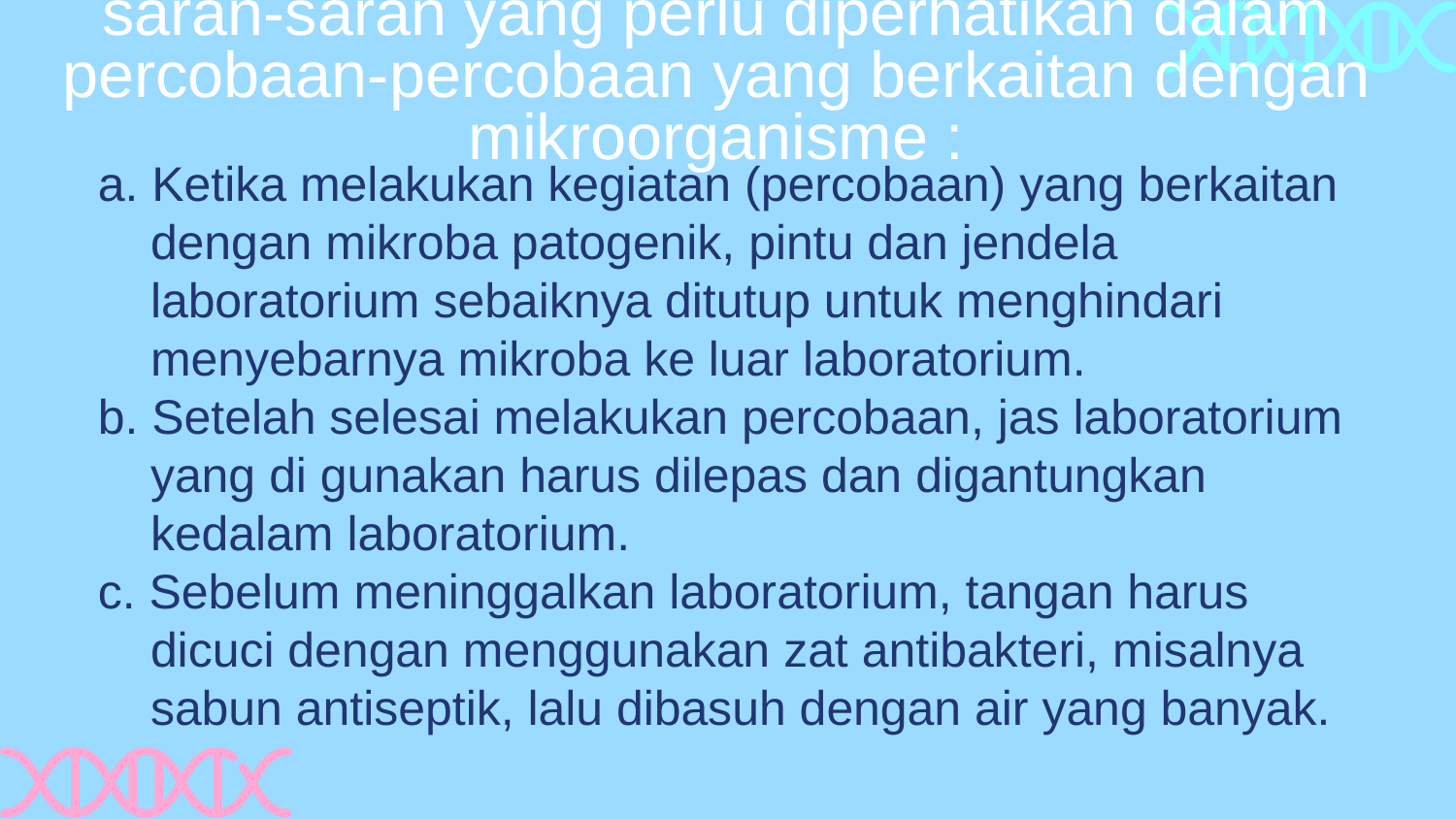

# saran-saran yang perlu diperhatikan dalam percobaan-percobaan yang berkaitan dengan mikroorganisme :
a. Ketika melakukan kegiatan (percobaan) yang berkaitan dengan mikroba patogenik, pintu dan jendela laboratorium sebaiknya ditutup untuk menghindari menyebarnya mikroba ke luar laboratorium.
b. Setelah selesai melakukan percobaan, jas laboratorium yang di gunakan harus dilepas dan digantungkan kedalam laboratorium.
c. Sebelum meninggalkan laboratorium, tangan harus dicuci dengan menggunakan zat antibakteri, misalnya sabun antiseptik, lalu dibasuh dengan air yang banyak.